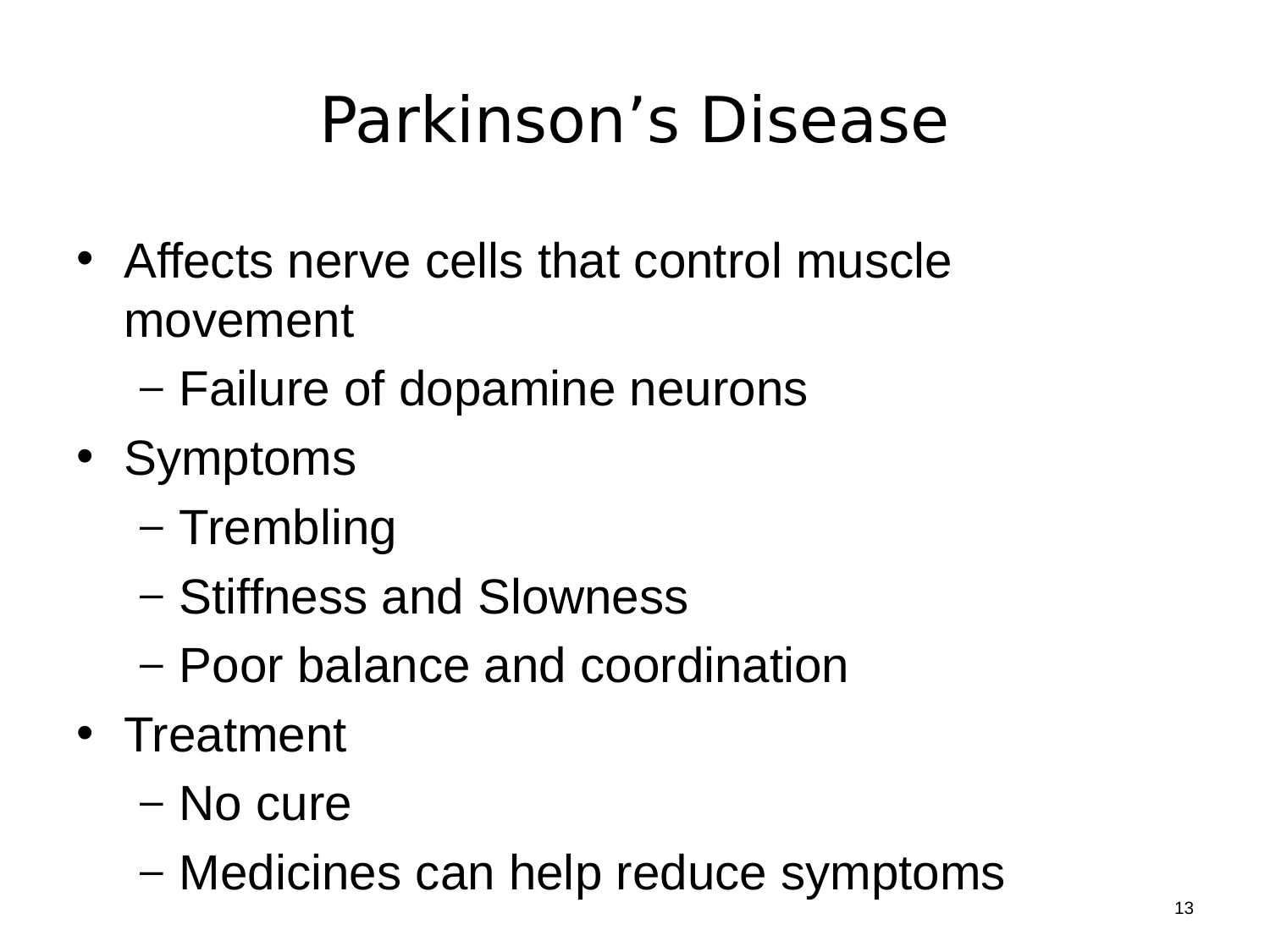

# Parkinson’s Disease
Affects nerve cells that control muscle movement
Failure of dopamine neurons
Symptoms
Trembling
Stiffness and Slowness
Poor balance and coordination
Treatment
No cure
Medicines can help reduce symptoms
13